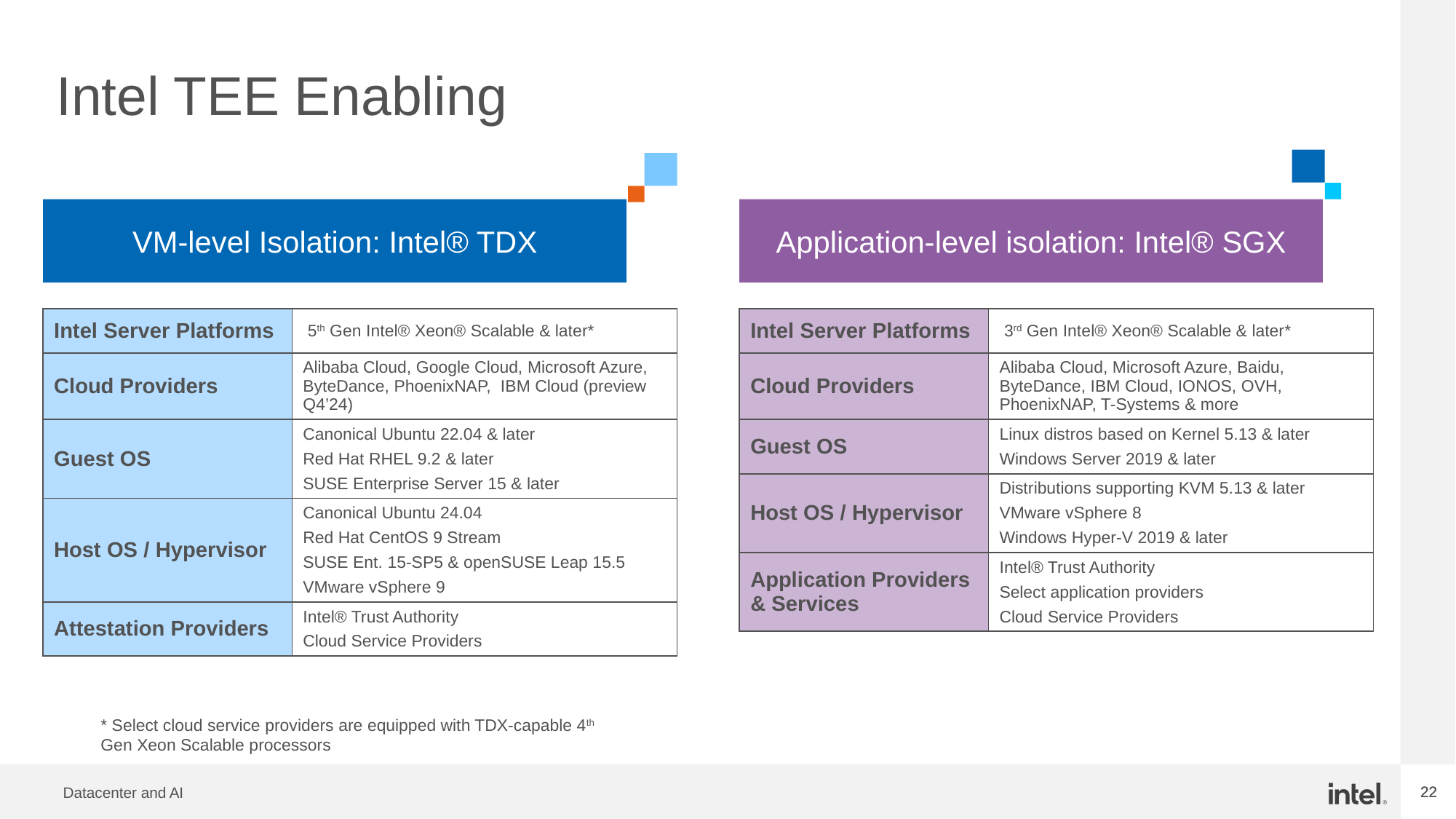

# Intel TEE Enabling

VM-level Isolation: Intel® TDX
Application-level isolation: Intel® SGX
| Intel Server Platforms | 5th Gen Intel® Xeon® Scalable & later\* |
| --- | --- |
| Cloud Providers | Alibaba Cloud, Google Cloud, Microsoft Azure, ByteDance, PhoenixNAP, IBM Cloud (preview Q4’24) |
| Guest OS | Canonical Ubuntu 22.04 & later Red Hat RHEL 9.2 & later SUSE Enterprise Server 15 & later |
| Host OS / Hypervisor | Canonical Ubuntu 24.04 Red Hat CentOS 9 Stream SUSE Ent. 15-SP5 & openSUSE Leap 15.5 VMware vSphere 9 |
| Attestation Providers | Intel® Trust Authority Cloud Service Providers |
| Intel Server Platforms | 3rd Gen Intel® Xeon® Scalable & later\* |
| --- | --- |
| Cloud Providers | Alibaba Cloud, Microsoft Azure, Baidu, ByteDance, IBM Cloud, IONOS, OVH, PhoenixNAP, T-Systems & more |
| Guest OS | Linux distros based on Kernel 5.13 & later Windows Server 2019 & later |
| Host OS / Hypervisor | Distributions supporting KVM 5.13 & later VMware vSphere 8 Windows Hyper-V 2019 & later |
| Application Providers & Services | Intel® Trust Authority Select application providers Cloud Service Providers |
* Select cloud service providers are equipped with TDX-capable 4th Gen Xeon Scalable processors